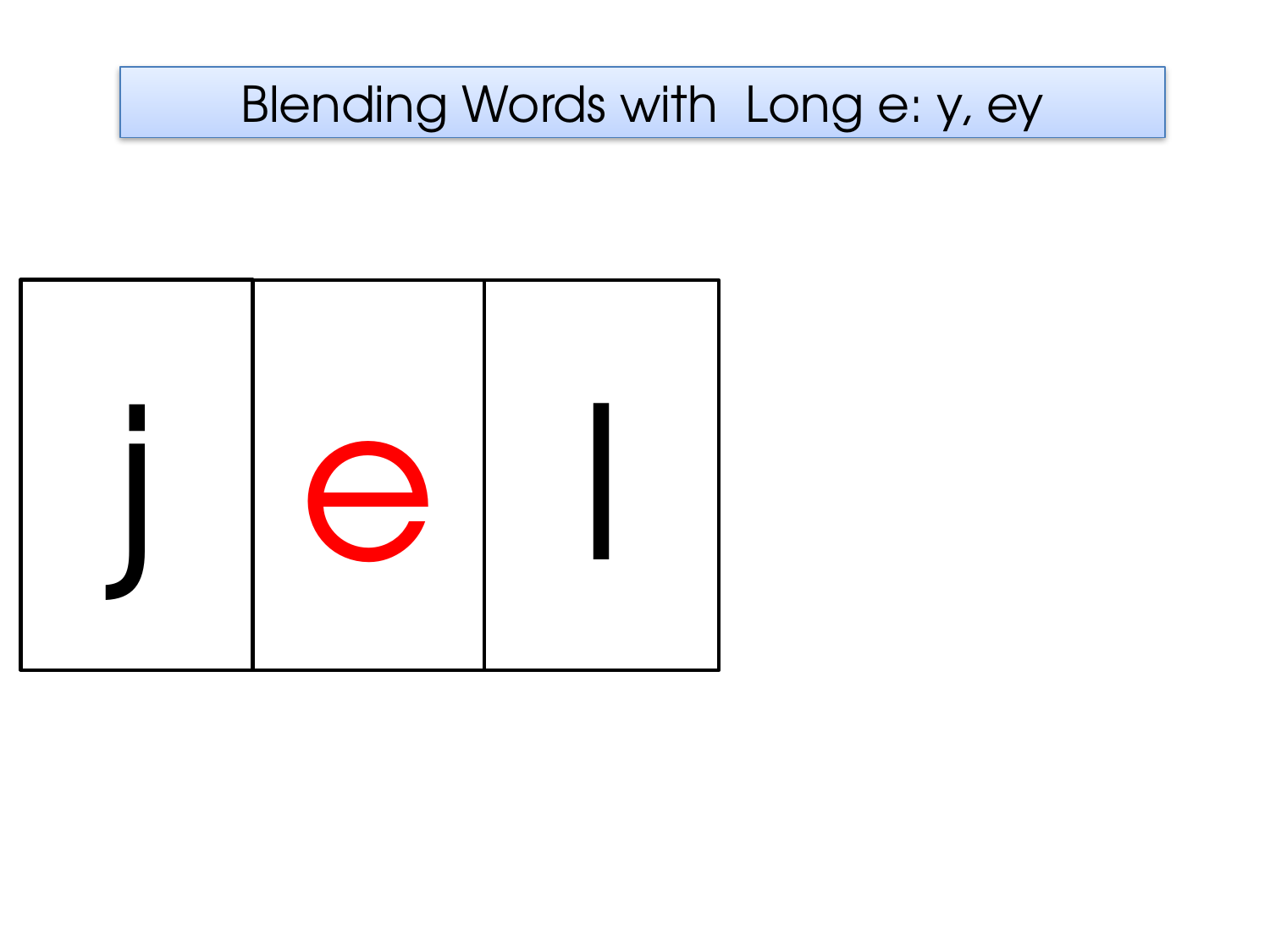

Blending Words with  Long e: y, ey
j
e
l